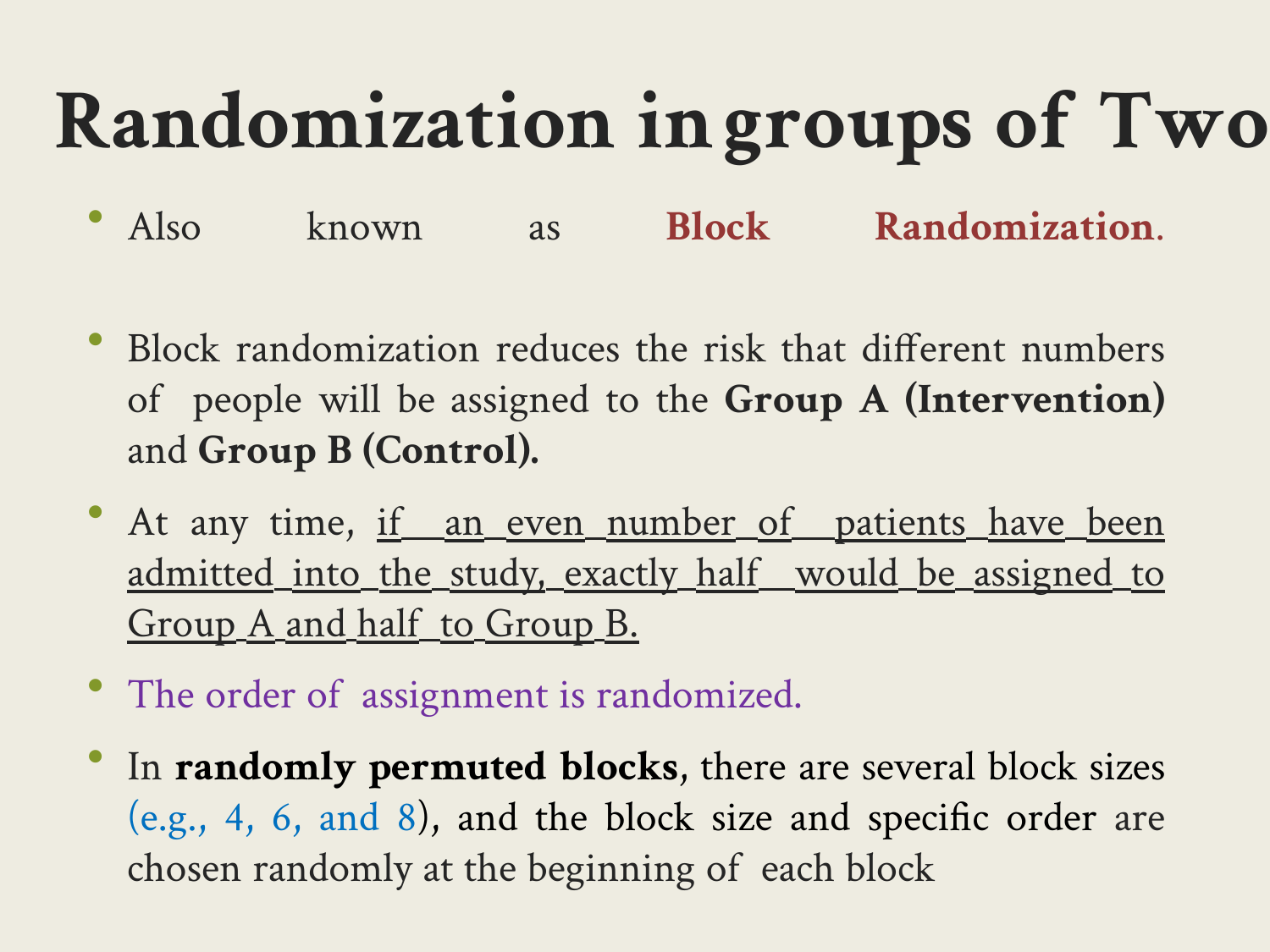

Randomization in	groups	of	Two
Also known as Block Randomization.
Block randomization reduces the risk that different numbers of  people will be assigned to the Group A (Intervention) and Group B (Control).
At any time, if  an even number of  patients have been admitted into the study, exactly half  would be assigned to Group A and half  to Group B.
The order of  assignment is randomized.
In randomly permuted blocks, there are several block sizes (e.g., 4, 6, and 8), and the block size and specific order are chosen randomly at the beginning of  each block